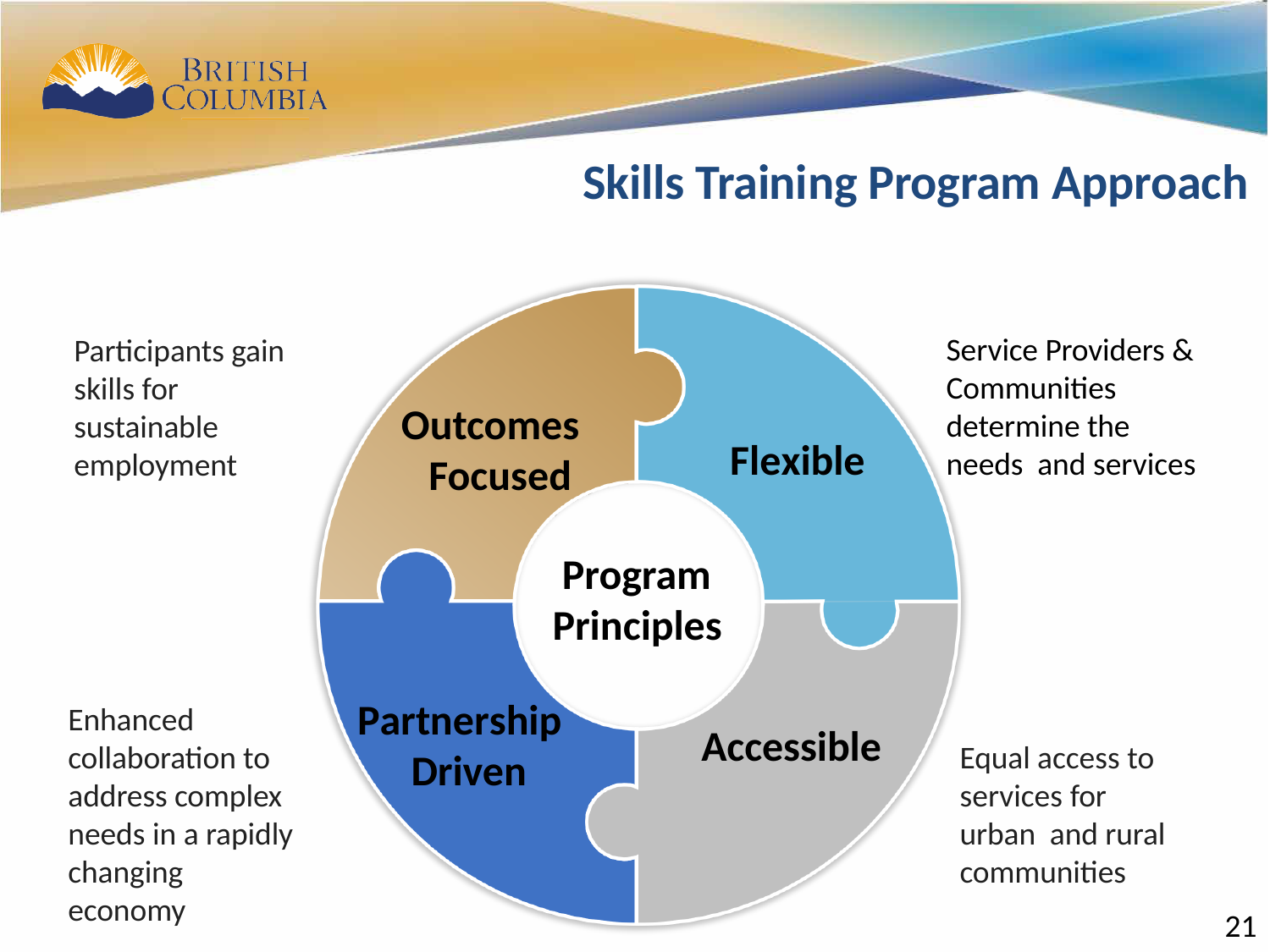

18

Skills Training Program Approach

Service Providers & Communities  determine the needs  and services
Participants gain  skills for sustainable  employment
Outcomes  Focused
Flexible
Program  Principles
Partnership  Driven
Enhanced  collaboration to  address complex  needs in a rapidly  changing economy
Accessible
Equal access to  services for urban  and rural  communities
21